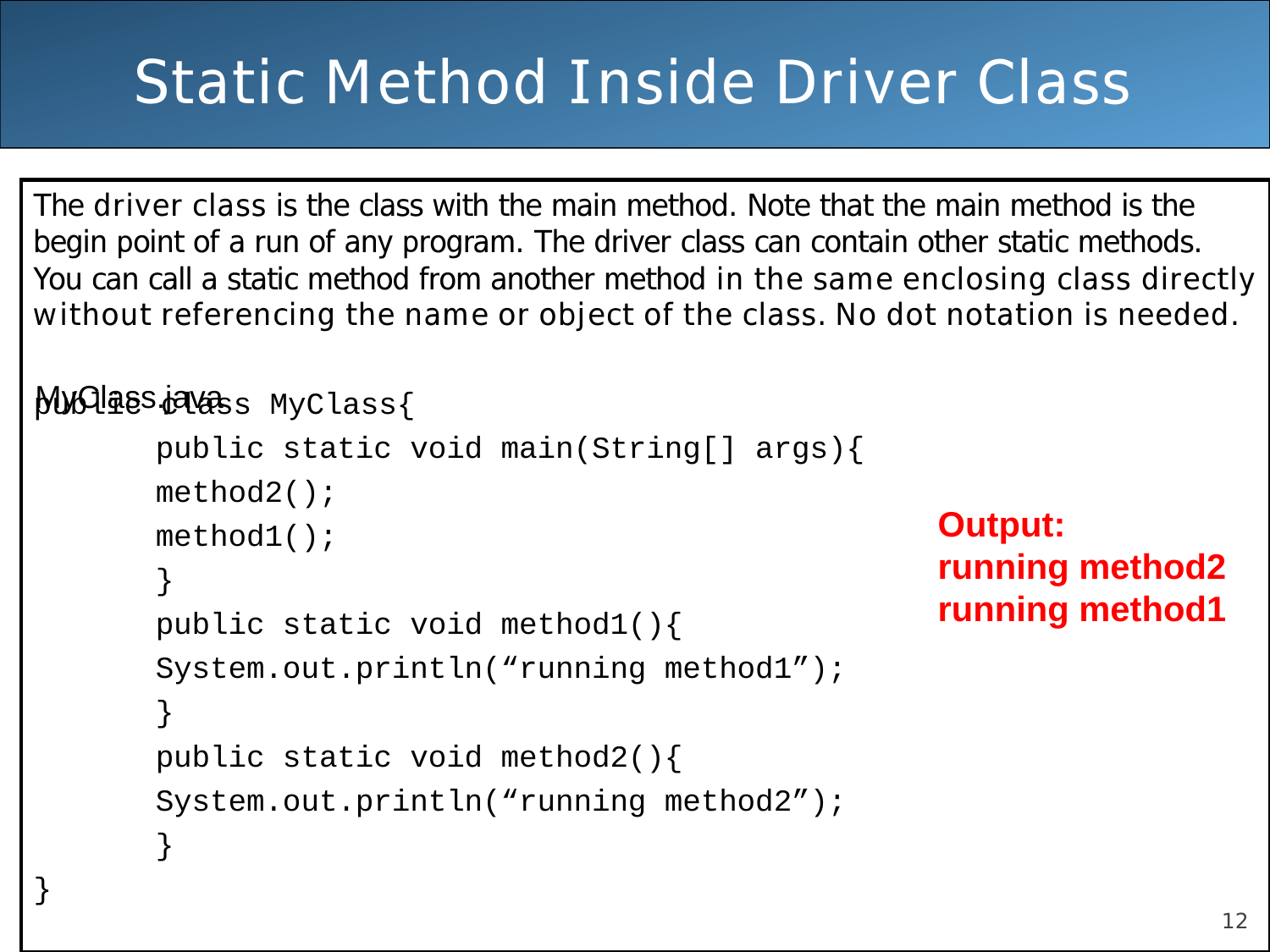

# Static Method Inside Driver Class
The driver class is the class with the main method. Note that the main method is the begin point of a run of any program. The driver class can contain other static methods. You can call a static method from another method in the same enclosing class directly without referencing the name or object of the class. No dot notation is needed.

public class MyClass{
	public static void main(String[] args){
		method2();
		method1();
	}
	public static void method1(){
		System.out.println(“running method1”);
	}
	public static void method2(){
		System.out.println(“running method2”);
	}
}

MyClass.java
Output:
running method2
running method1